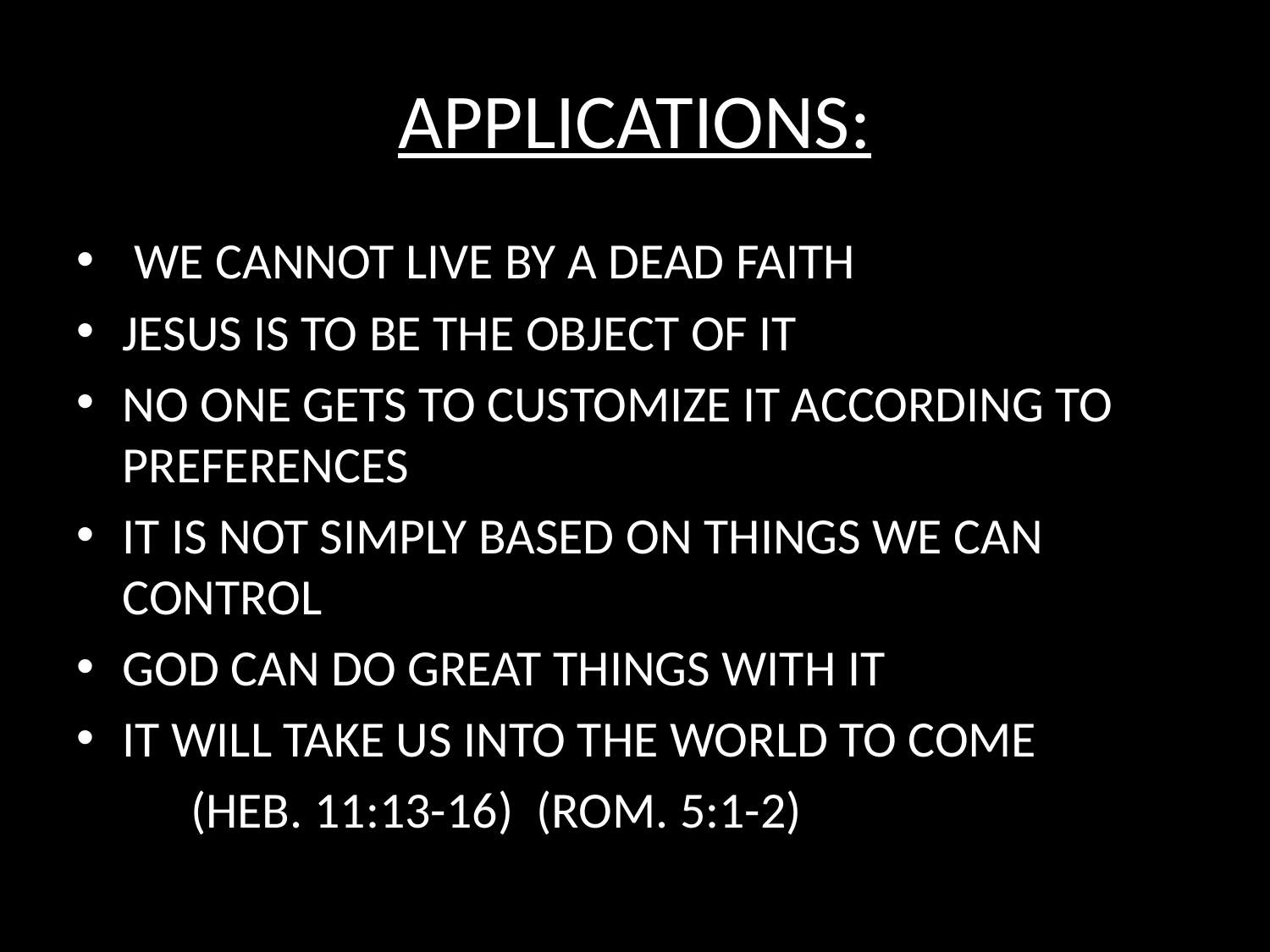

# APPLICATIONS:
 WE CANNOT LIVE BY A DEAD FAITH
JESUS IS TO BE THE OBJECT OF IT
NO ONE GETS TO CUSTOMIZE IT ACCORDING TO PREFERENCES
IT IS NOT SIMPLY BASED ON THINGS WE CAN CONTROL
GOD CAN DO GREAT THINGS WITH IT
IT WILL TAKE US INTO THE WORLD TO COME
	(HEB. 11:13-16)  (ROM. 5:1-2)